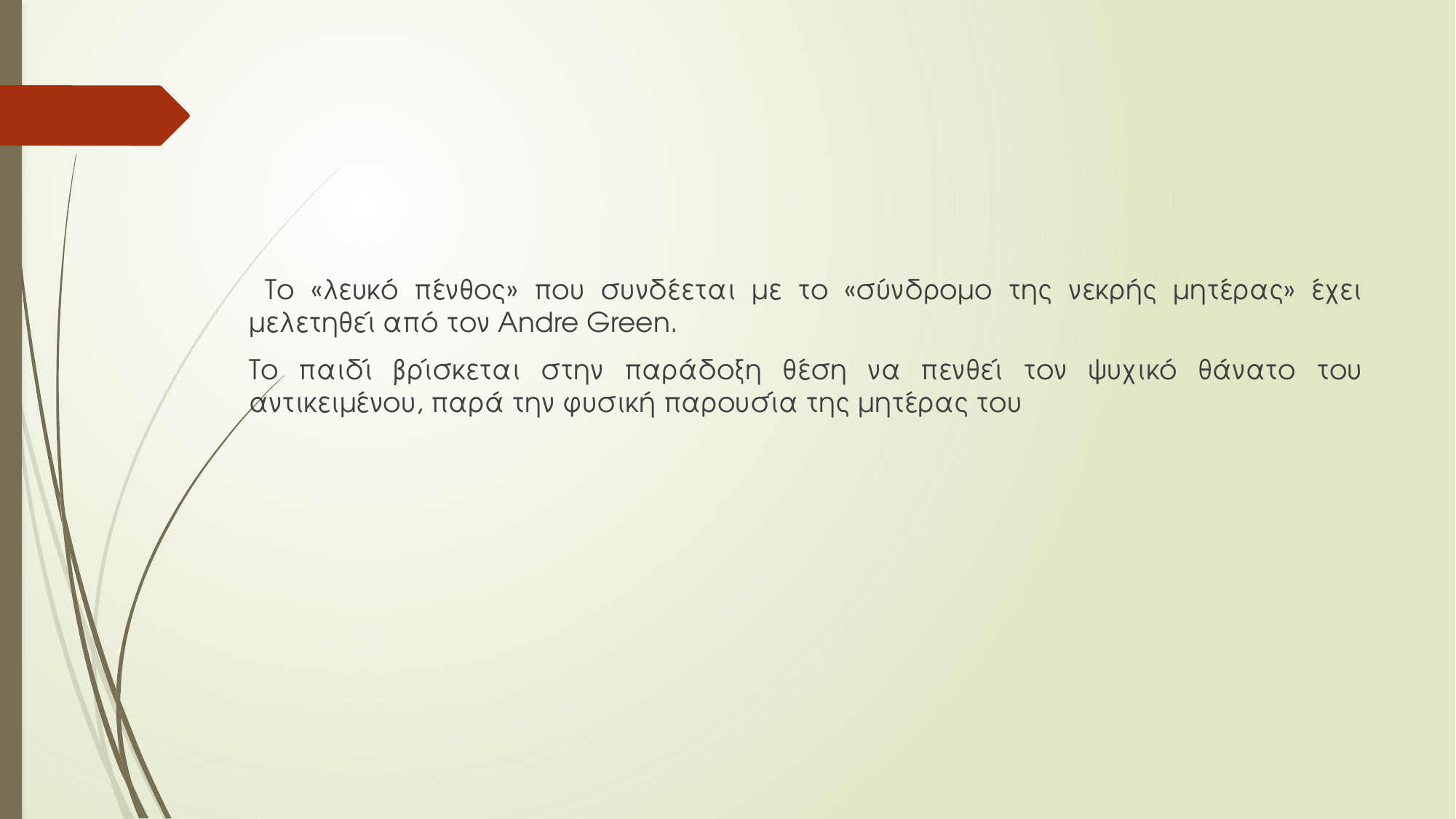

Το «λευκό πένθος» που συνδέεται με το «σύνδρομο της νεκρής μητέρας» έχει μελετηθεί από τον Andre Green.
Το παιδί βρίσκεται στην παράδοξη θέση να πενθεί τον ψυχικό θάνατο του αντικειμένου, παρά την φυσική παρουσία της μητέρας του